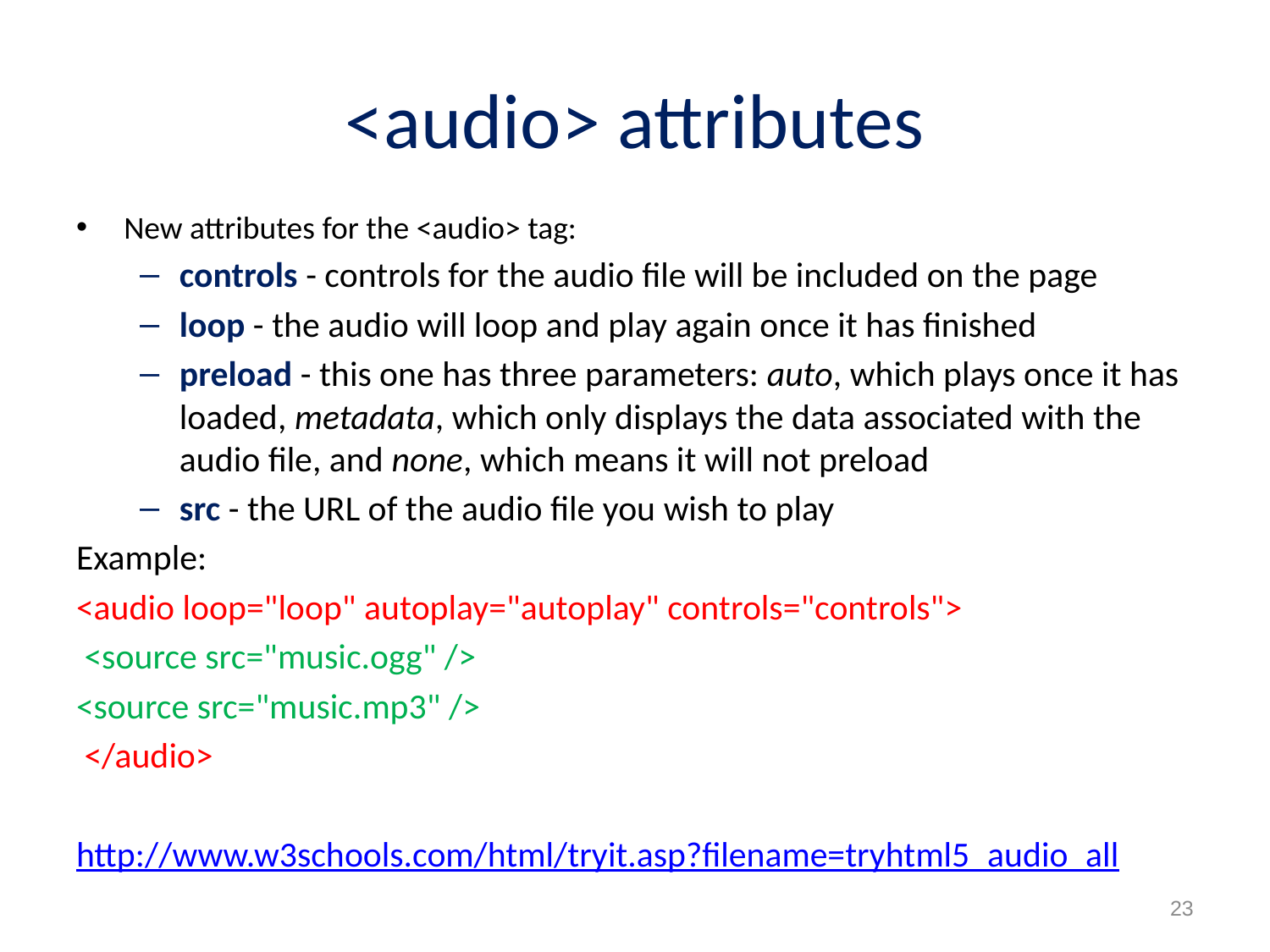

# <audio> attributes
New attributes for the <audio> tag:
controls - controls for the audio file will be included on the page
loop - the audio will loop and play again once it has finished
preload - this one has three parameters: auto, which plays once it has loaded, metadata, which only displays the data associated with the audio file, and none, which means it will not preload
src - the URL of the audio file you wish to play
Example:
<audio loop="loop" autoplay="autoplay" controls="controls">
 <source src="music.ogg" />
<source src="music.mp3" />
 </audio>

http://www.w3schools.com/html/tryit.asp?filename=tryhtml5_audio_all
23